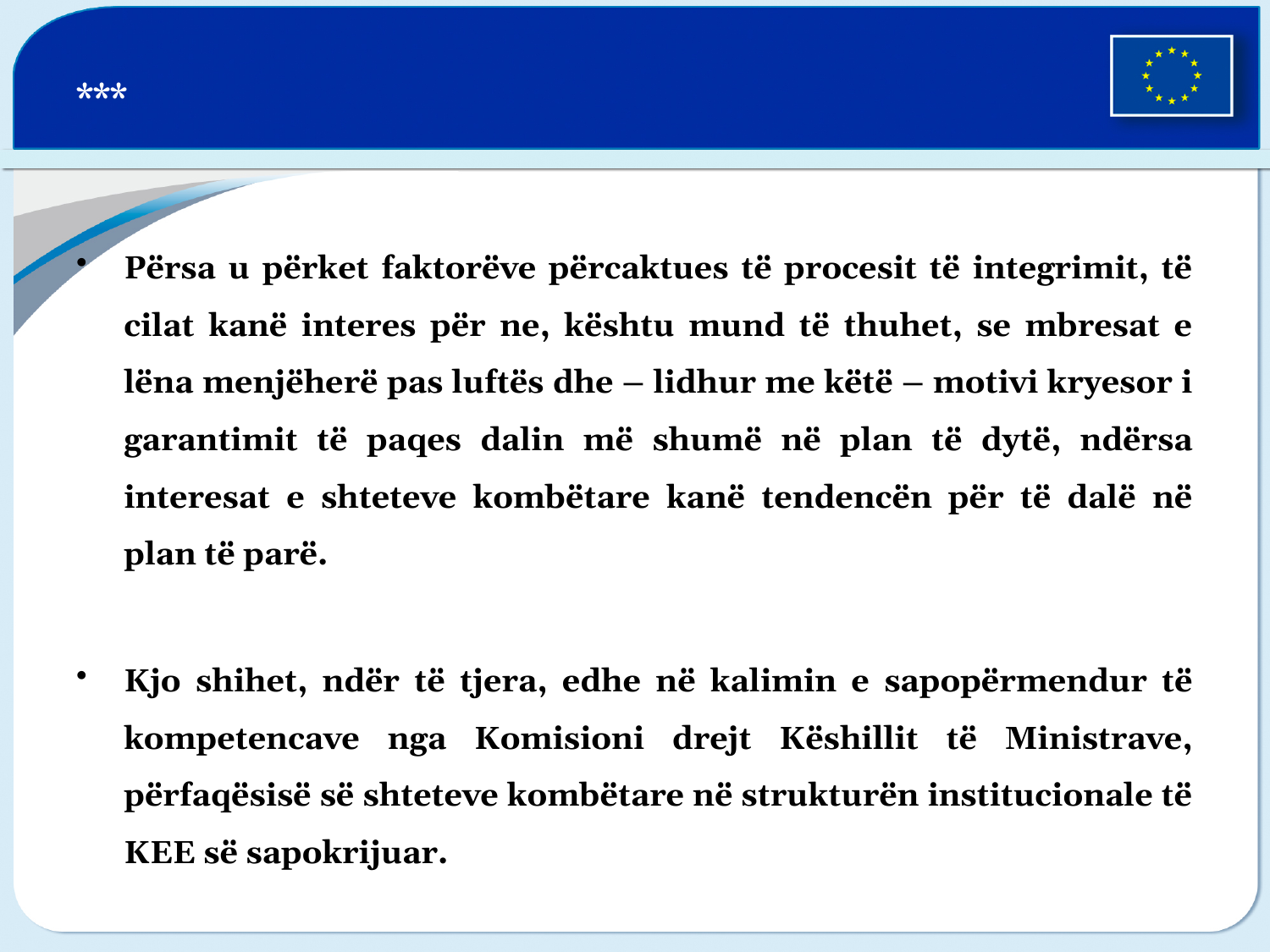

# ***
Përsa u përket faktorëve përcaktues të procesit të integrimit, të cilat kanë interes për ne, kështu mund të thuhet, se mbresat e lëna menjëherë pas luftës dhe – lidhur me këtë – motivi kryesor i garantimit të paqes dalin më shumë në plan të dytë, ndërsa interesat e shteteve kombëtare kanë tendencën për të dalë në plan të parë.

Kjo shihet, ndër të tjera, edhe në kalimin e sapopërmendur të kompetencave nga Komisioni drejt Këshillit të Ministrave, përfaqësisë së shteteve kombëtare në strukturën institucionale të KEE së sapokrijuar.